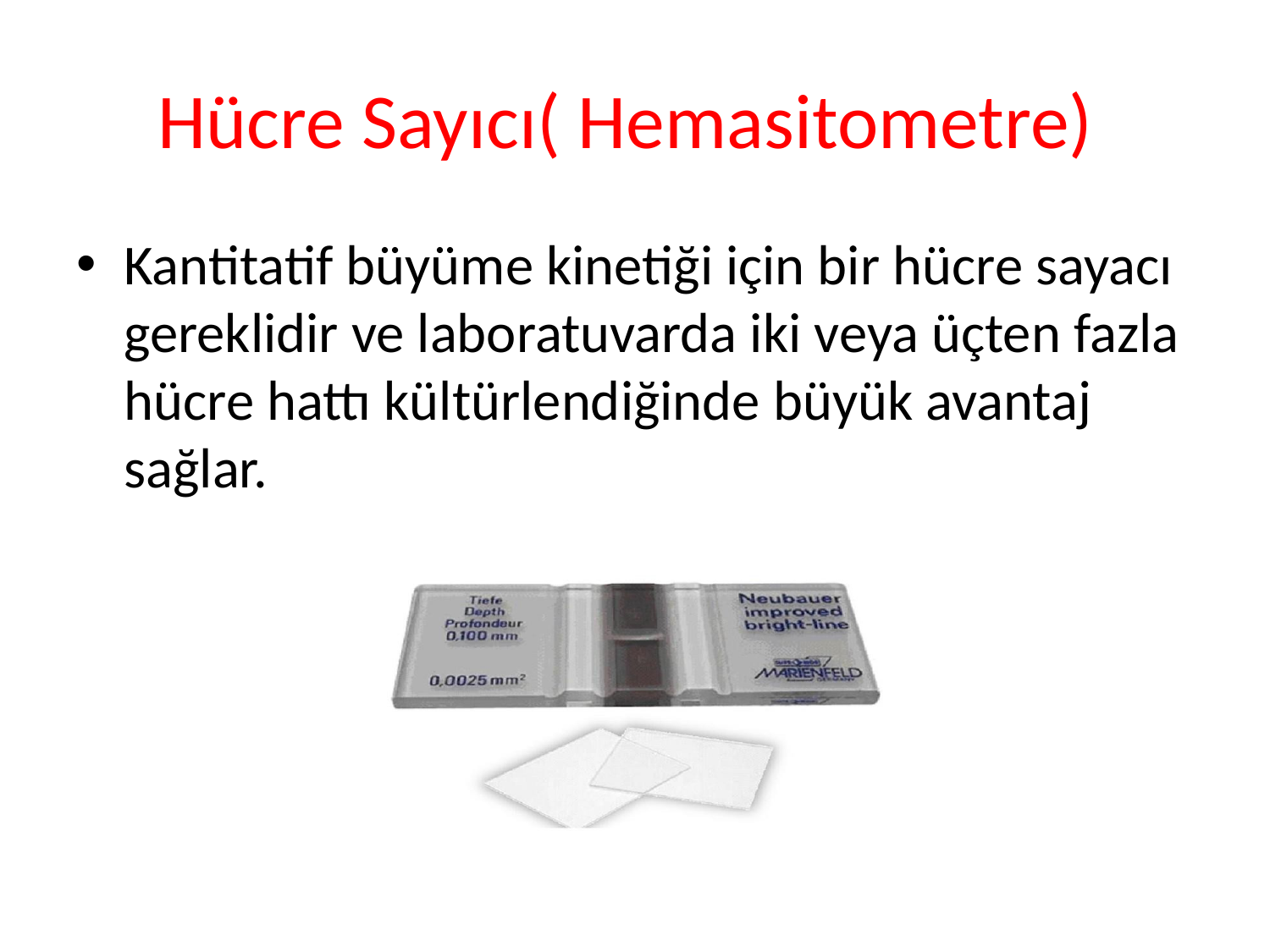

# Hücre Sayıcı( Hemasitometre)
Kantitatif büyüme kinetiği için bir hücre sayacı gereklidir ve laboratuvarda iki veya üçten fazla hücre hattı kültürlendiğinde büyük avantaj sağlar.